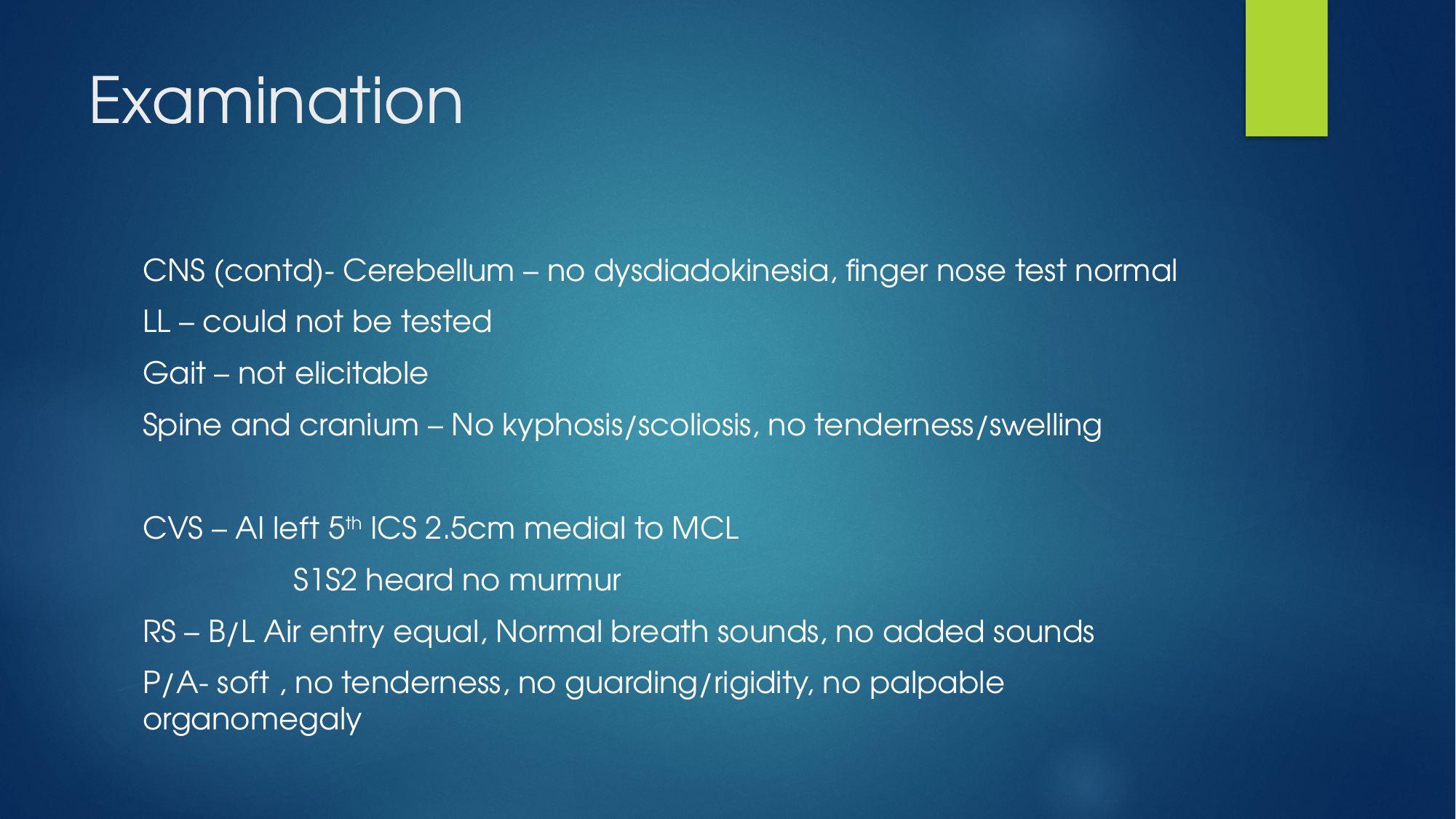

# Examination
CNS (contd)- Cerebellum – no dysdiadokinesia, finger nose test normal
LL – could not be tested
Gait – not elicitable
Spine and cranium – No kyphosis/scoliosis, no tenderness/swelling

CVS – AI left 5th ICS 2.5cm medial to MCL
	     S1S2 heard no murmur
RS – B/L Air entry equal, Normal breath sounds, no added sounds
P/A- soft , no tenderness, no guarding/rigidity, no palpable organomegaly